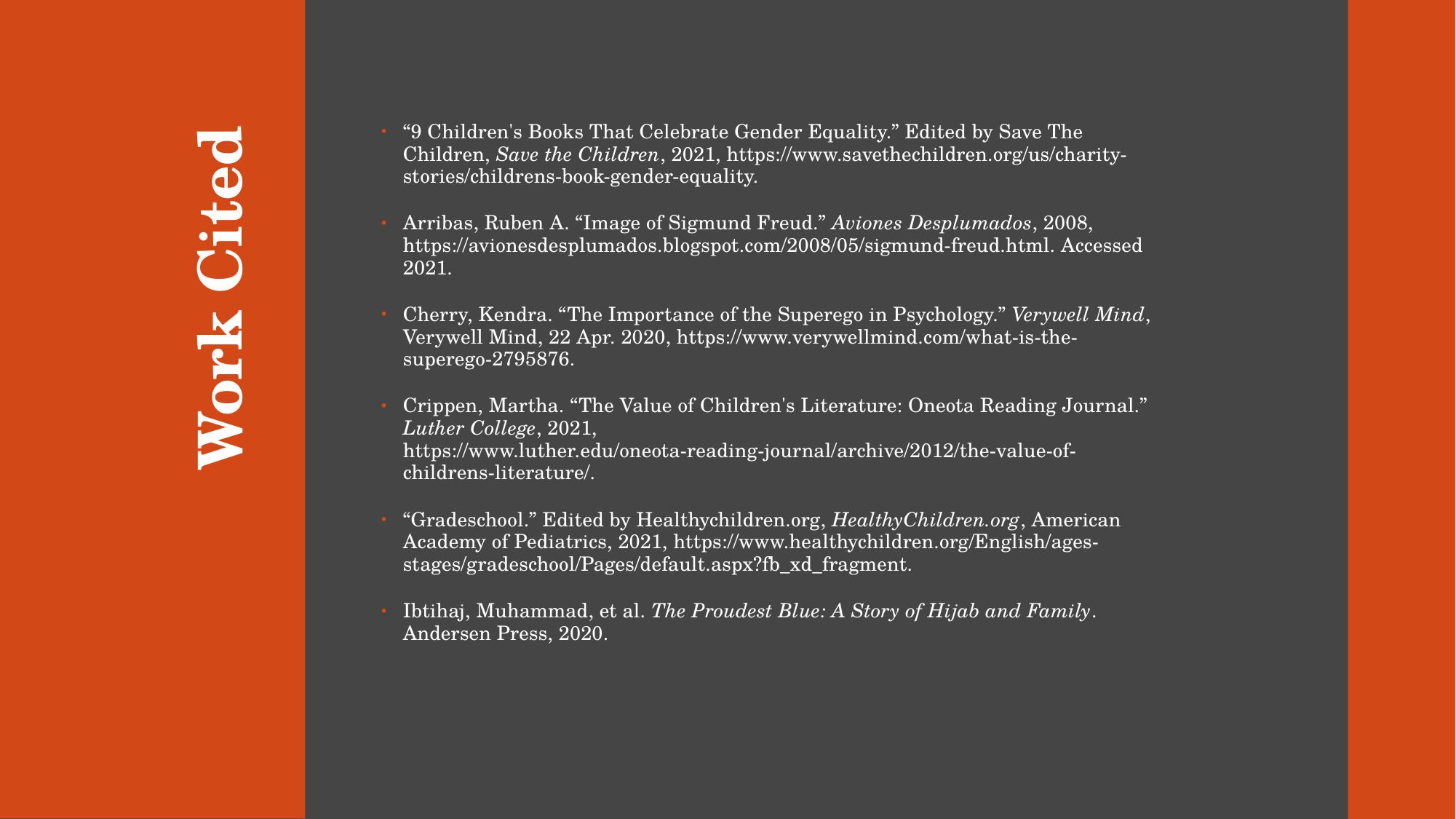

“9 Children's Books That Celebrate Gender Equality.” Edited by Save The Children, Save the Children, 2021, https://www.savethechildren.org/us/charity-stories/childrens-book-gender-equality.
Arribas, Ruben A. “Image of Sigmund Freud.” Aviones Desplumados, 2008, https://avionesdesplumados.blogspot.com/2008/05/sigmund-freud.html. Accessed 2021.
Cherry, Kendra. “The Importance of the Superego in Psychology.” Verywell Mind, Verywell Mind, 22 Apr. 2020, https://www.verywellmind.com/what-is-the-superego-2795876.
Crippen, Martha. “The Value of Children's Literature: Oneota Reading Journal.” Luther College, 2021, https://www.luther.edu/oneota-reading-journal/archive/2012/the-value-of-childrens-literature/.
“Gradeschool.” Edited by Healthychildren.org, HealthyChildren.org, American Academy of Pediatrics, 2021, https://www.healthychildren.org/English/ages-stages/gradeschool/Pages/default.aspx?fb_xd_fragment.
Ibtihaj, Muhammad, et al. The Proudest Blue: A Story of Hijab and Family. Andersen Press, 2020.

# Work Cited